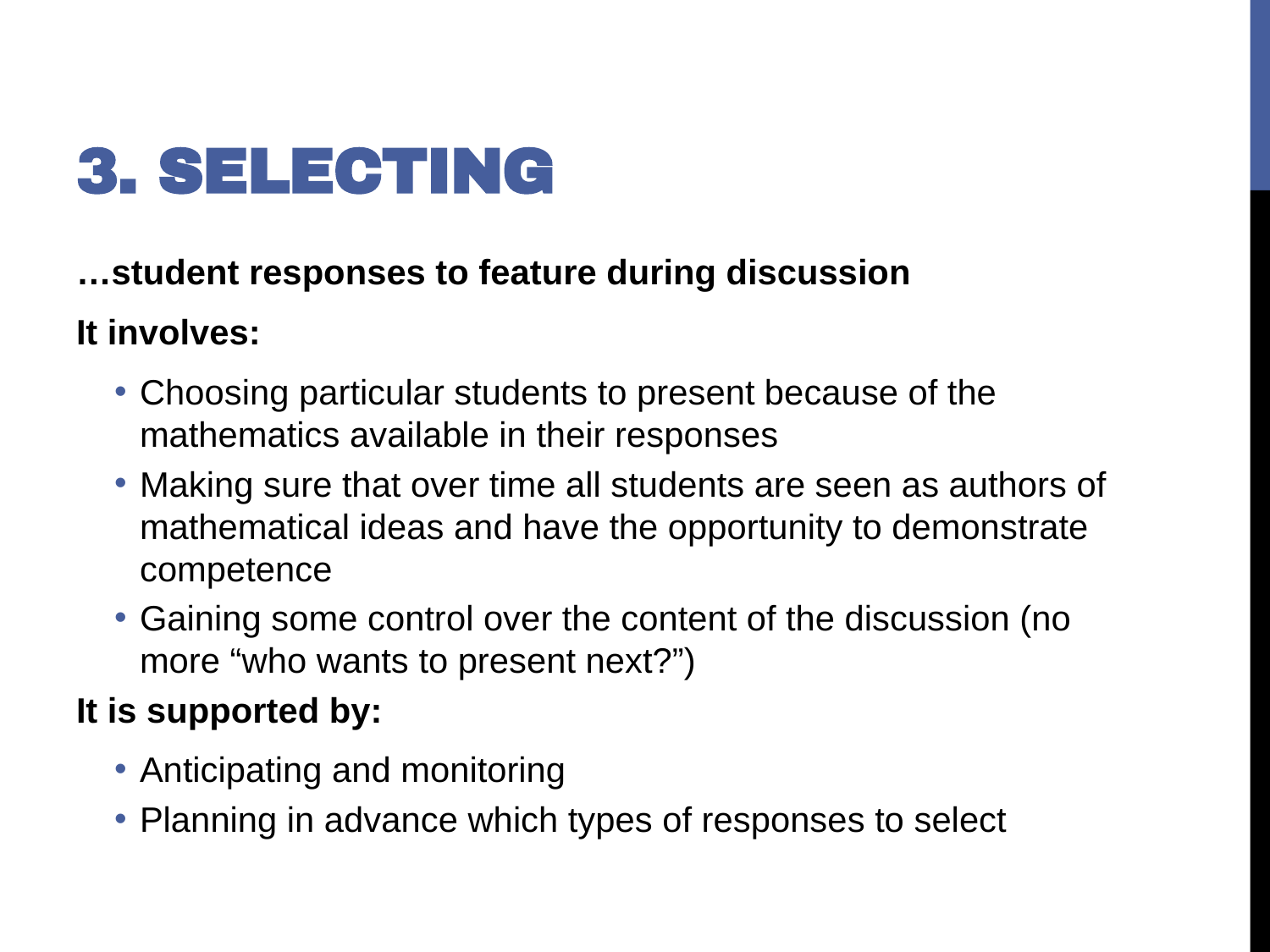

# 3. Selecting
…student responses to feature during discussion
It involves:
Choosing particular students to present because of the mathematics available in their responses
Making sure that over time all students are seen as authors of mathematical ideas and have the opportunity to demonstrate competence
Gaining some control over the content of the discussion (no more “who wants to present next?”)
It is supported by:
Anticipating and monitoring
Planning in advance which types of responses to select